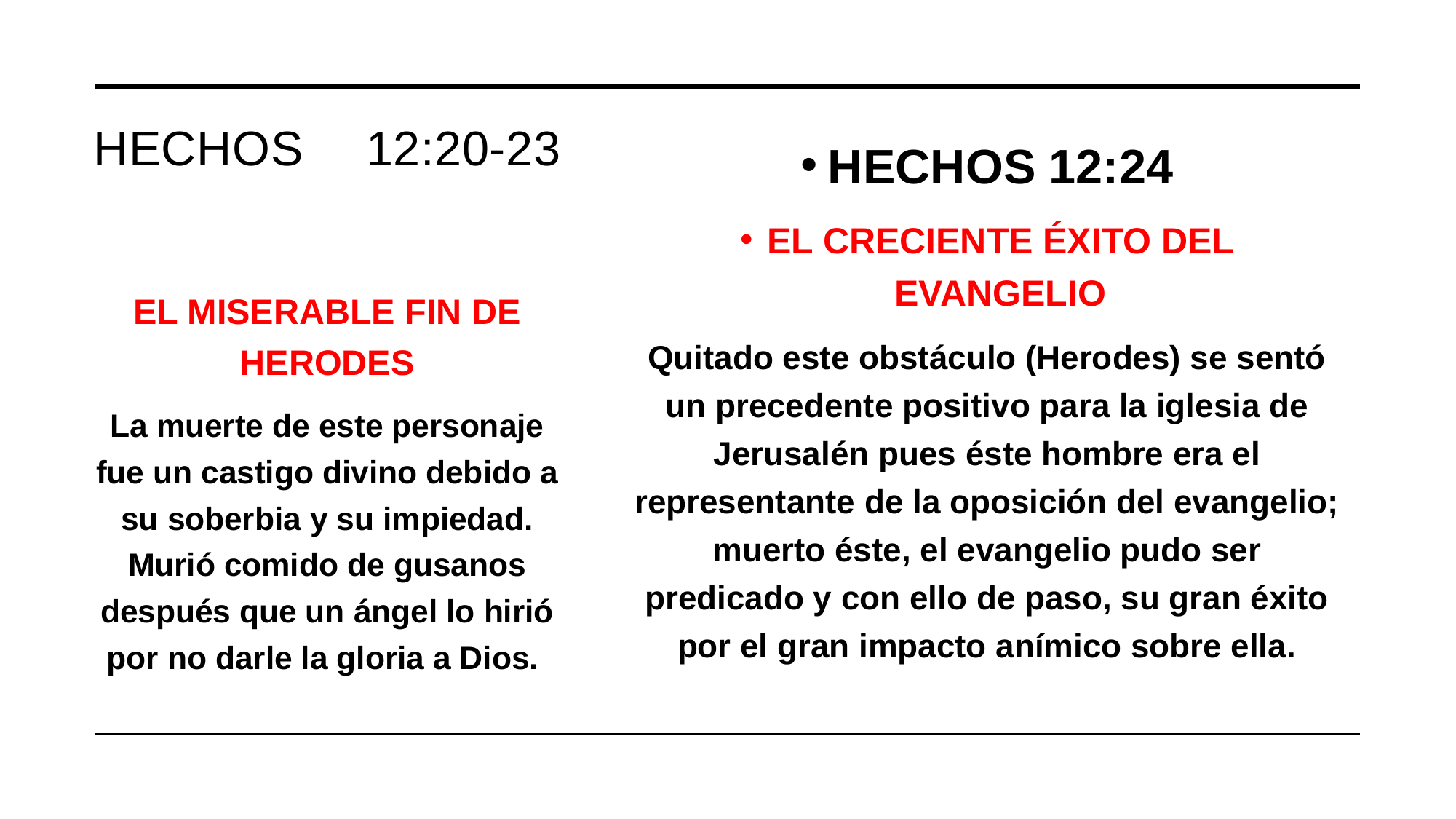

# Hechos 12:20-23
HECHOS 12:24
EL CRECIENTE ÉXITO DEL EVANGELIO
Quitado este obstáculo (Herodes) se sentó un precedente positivo para la iglesia de Jerusalén pues éste hombre era el representante de la oposición del evangelio; muerto éste, el evangelio pudo ser predicado y con ello de paso, su gran éxito por el gran impacto anímico sobre ella.
EL MISERABLE FIN DE HERODES
La muerte de este personaje fue un castigo divino debido a su soberbia y su impiedad. Murió comido de gusanos después que un ángel lo hirió por no darle la gloria a Dios.